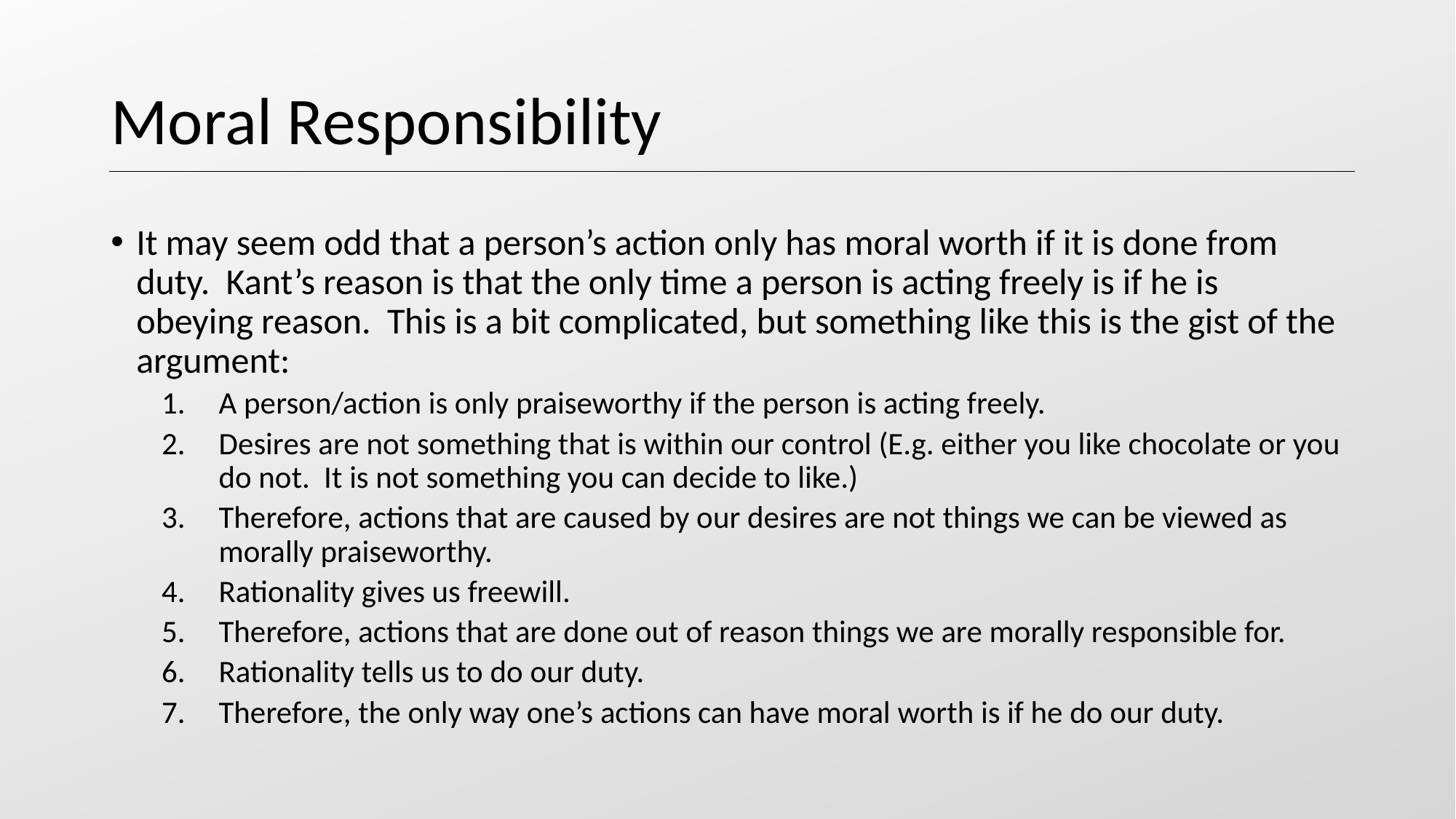

# Moral Responsibility
It may seem odd that a person’s action only has moral worth if it is done from duty.  Kant’s reason is that the only time a person is acting freely is if he is obeying reason.  This is a bit complicated, but something like this is the gist of the argument:
A person/action is only praiseworthy if the person is acting freely.
Desires are not something that is within our control (E.g. either you like chocolate or you do not.  It is not something you can decide to like.)
Therefore, actions that are caused by our desires are not things we can be viewed as morally praiseworthy.
Rationality gives us freewill.
Therefore, actions that are done out of reason things we are morally responsible for.
Rationality tells us to do our duty.
Therefore, the only way one’s actions can have moral worth is if he do our duty.